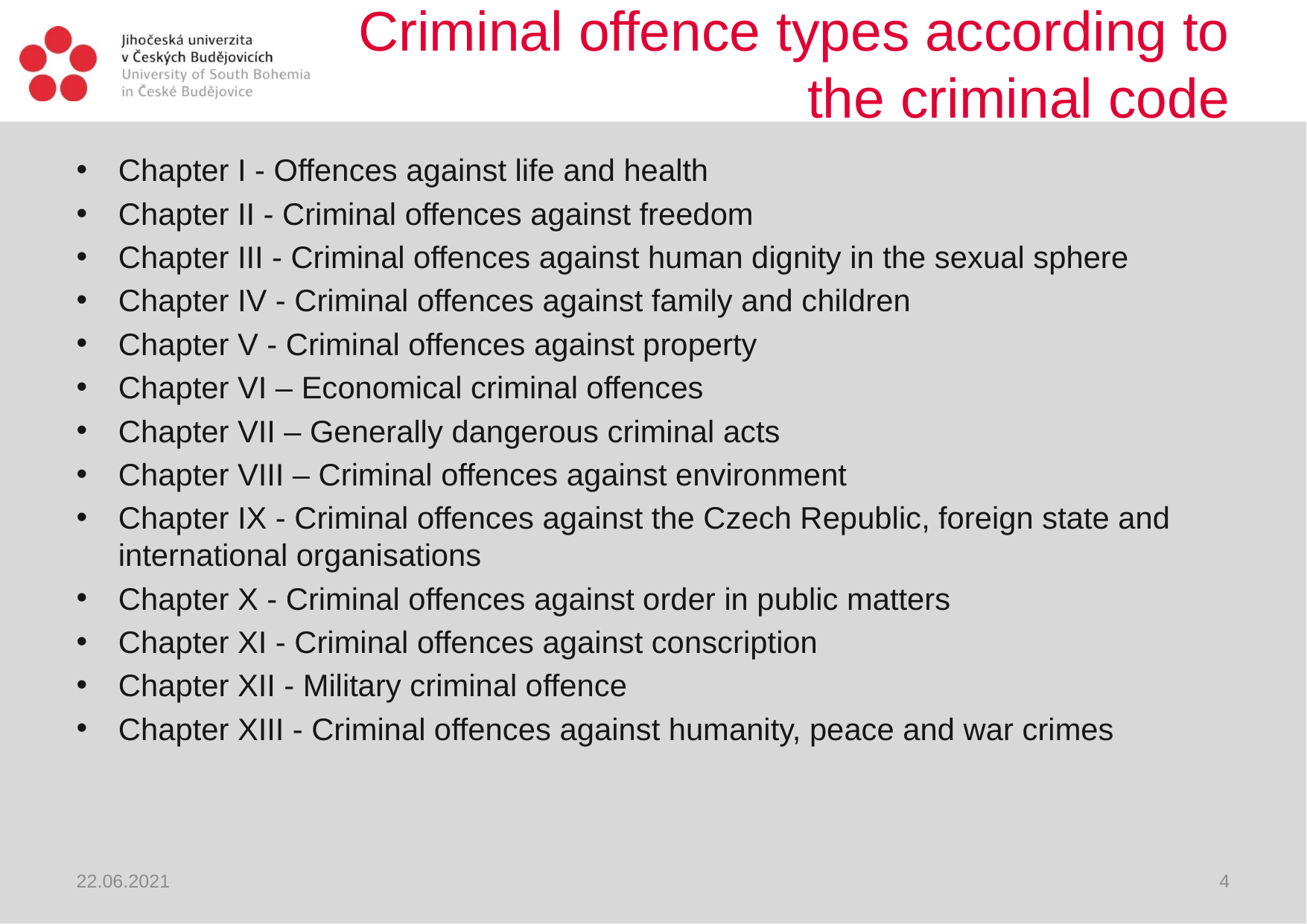

# Criminal offence types according to the criminal code
Chapter I - Offences against life and health
Chapter II - Criminal offences against freedom
Chapter III - Criminal offences against human dignity in the sexual sphere
Chapter IV - Criminal offences against family and children
Chapter V - Criminal offences against property
Chapter VI – Economical criminal offences
Chapter VII – Generally dangerous criminal acts
Chapter VIII – Criminal offences against environment
Chapter IX - Criminal offences against the Czech Republic, foreign state and international organisations
Chapter X - Criminal offences against order in public matters
Chapter XI - Criminal offences against conscription
Chapter XII - Military criminal offence
Chapter XIII - Criminal offences against humanity, peace and war crimes
22.06.2021
4